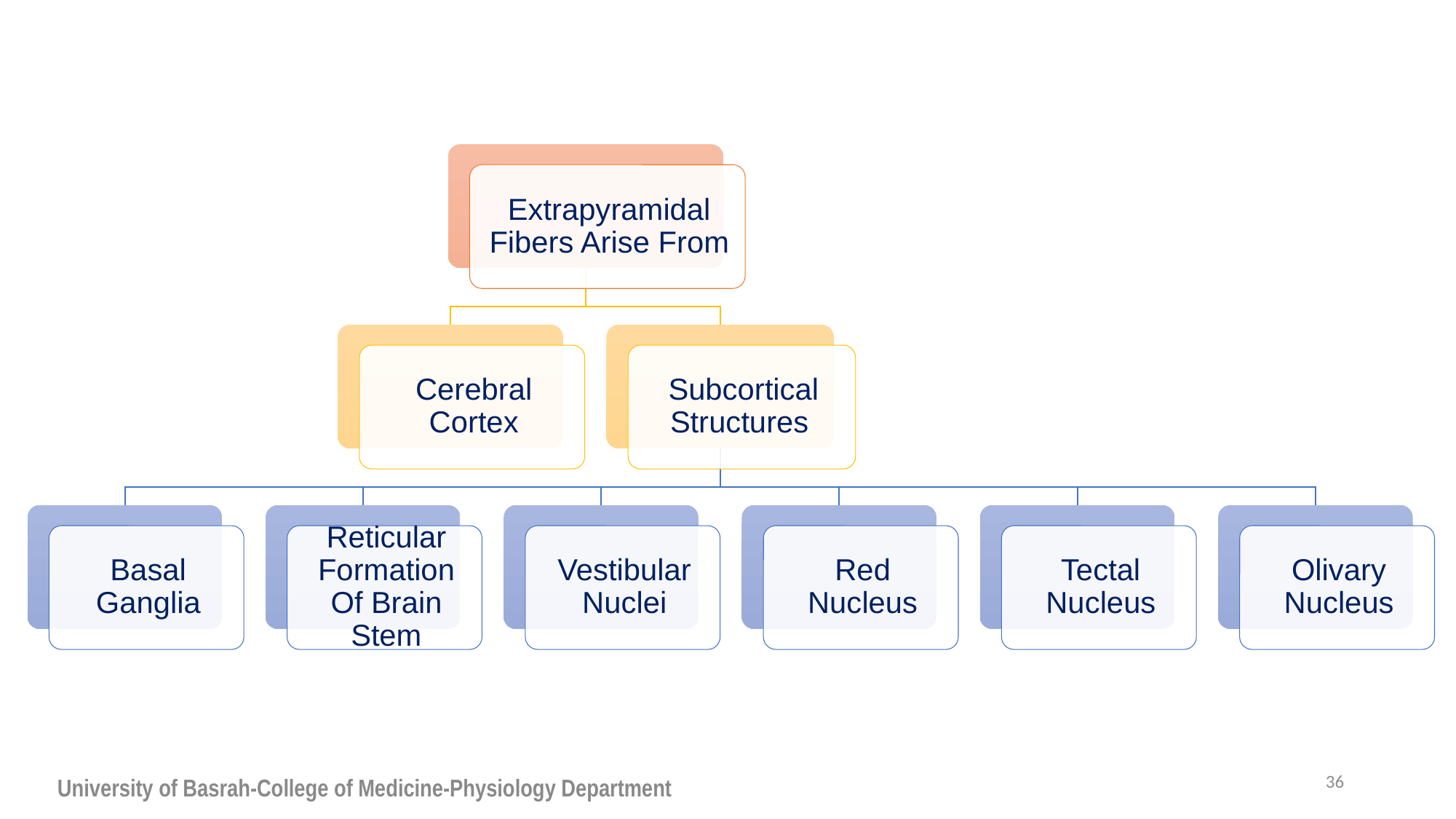

Extrapyramidal Fibers Arise From
Cerebral Cortex
Subcortical Structures
Basal Ganglia
Reticular Formation Of Brain Stem
Vestibular Nuclei
Red Nucleus
Tectal Nucleus
Olivary Nucleus
36
University of Basrah-College of Medicine-Physiology Department